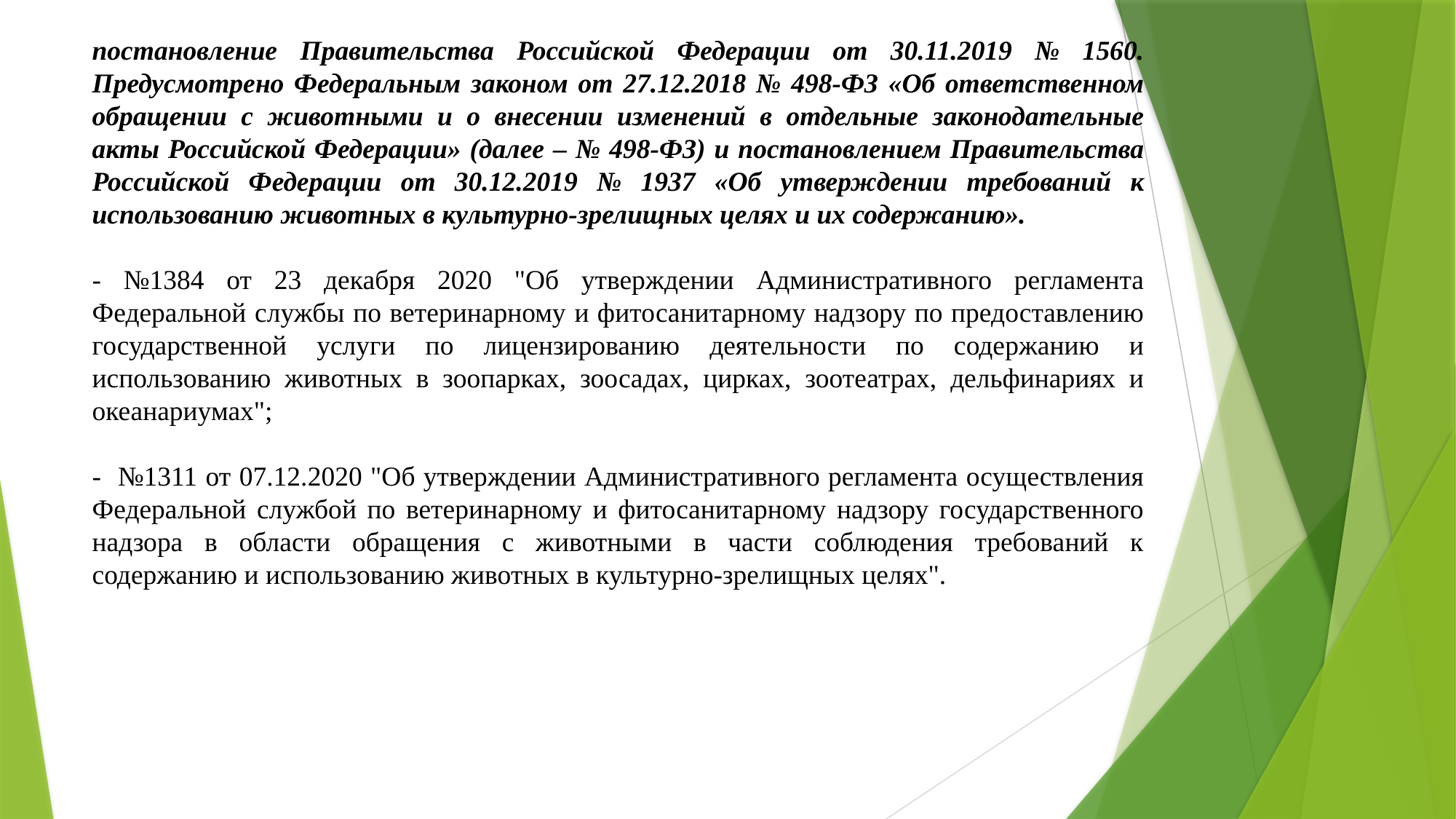

постановление Правительства Российской Федерации от 30.11.2019 № 1560. Предусмотрено Федеральным законом от 27.12.2018 № 498-ФЗ «Об ответственном обращении с животными и о внесении изменений в отдельные законодательные акты Российской Федерации» (далее – № 498-ФЗ) и постановлением Правительства Российской Федерации от 30.12.2019 № 1937 «Об утверждении требований к использованию животных в культурно-зрелищных целях и их содержанию».

- №1384 от 23 декабря 2020 "Об утверждении Административного регламента Федеральной службы по ветеринарному и фитосанитарному надзору по предоставлению государственной услуги по лицензированию деятельности по содержанию и использованию животных в зоопарках, зоосадах, цирках, зоотеатрах, дельфинариях и океанариумах";

-  №1311 от 07.12.2020 "Об утверждении Административного регламента осуществления Федеральной службой по ветеринарному и фитосанитарному надзору государственного надзора в области обращения с животными в части соблюдения требований к содержанию и использованию животных в культурно-зрелищных целях".